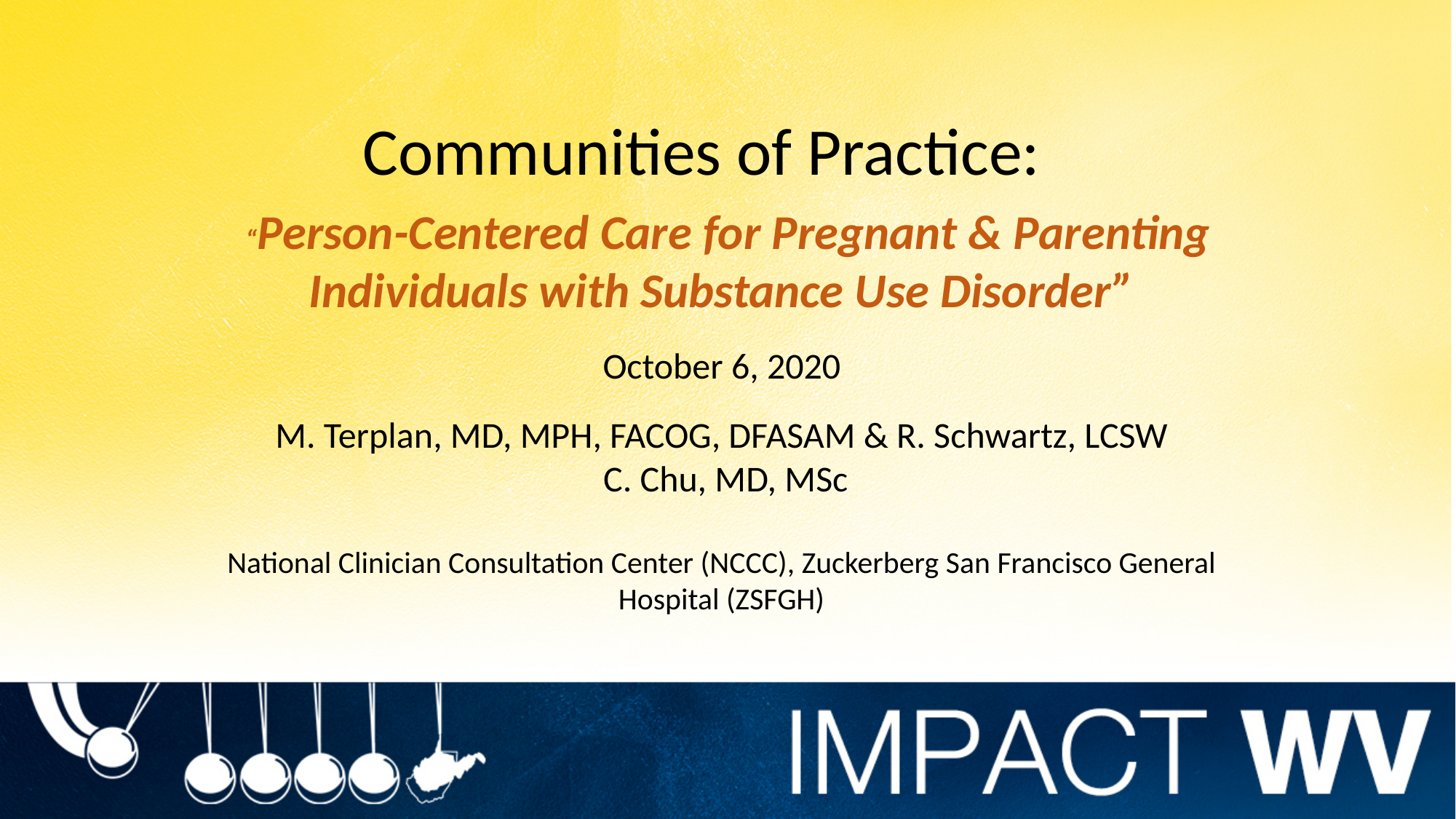

# Communities of Practice:
  “Person-Centered Care for Pregnant & Parenting Individuals with Substance Use Disorder”

October 6, 2020

M. Terplan, MD, MPH, FACOG, DFASAM & R. Schwartz, LCSW
 C. Chu, MD, MSc

National Clinician Consultation Center (NCCC), Zuckerberg San Francisco General Hospital (ZSFGH)